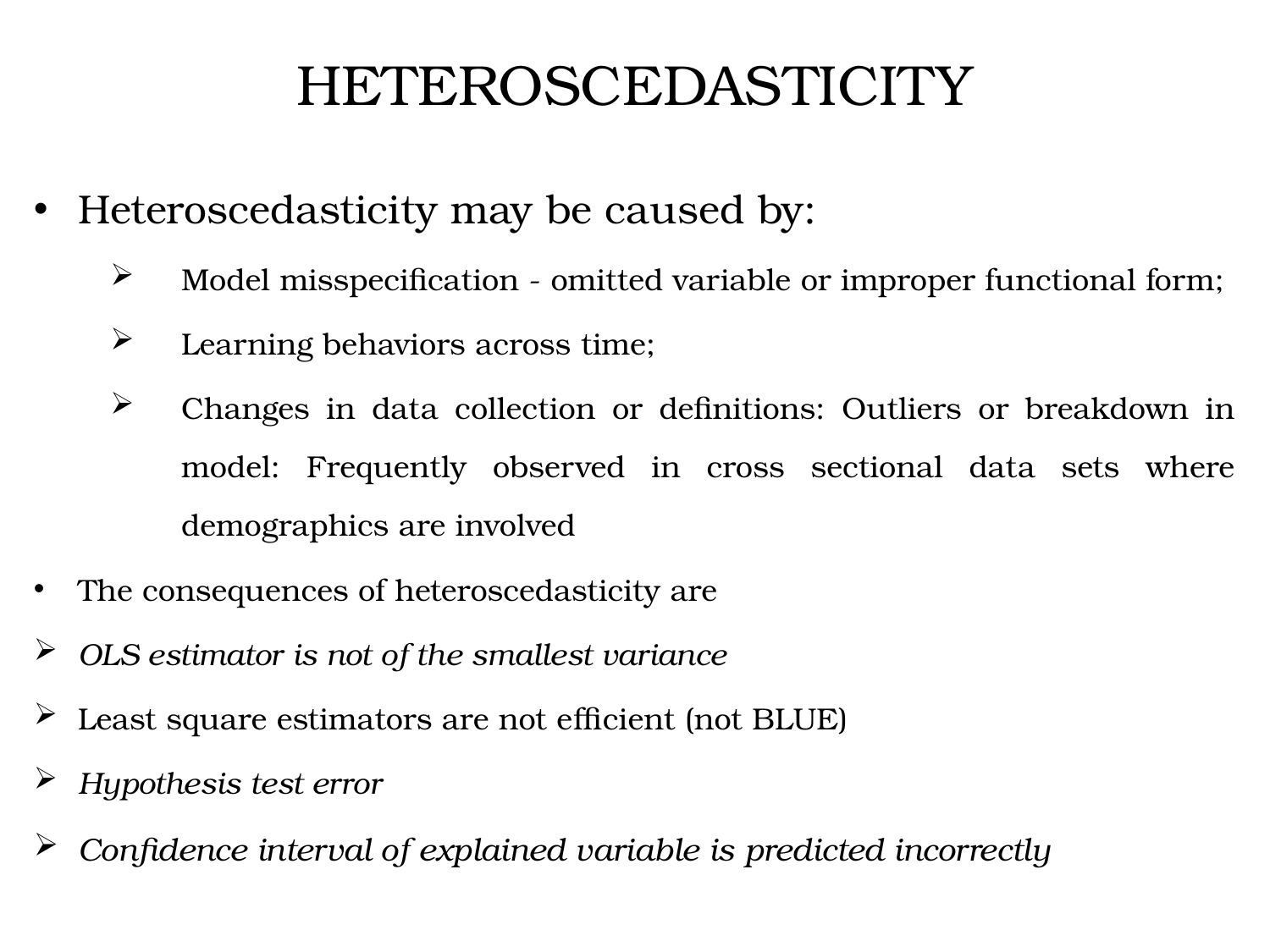

# HETEROSCEDASTICITY
Heteroscedasticity may be caused by:
Model misspecification - omitted variable or improper functional form;
Learning behaviors across time;
Changes in data collection or definitions: Outliers or breakdown in model: Frequently observed in cross sectional data sets where demographics are involved
The consequences of heteroscedasticity are
OLS estimator is not of the smallest variance
Least square estimators are not efficient (not BLUE)
Hypothesis test error
Confidence interval of explained variable is predicted incorrectly